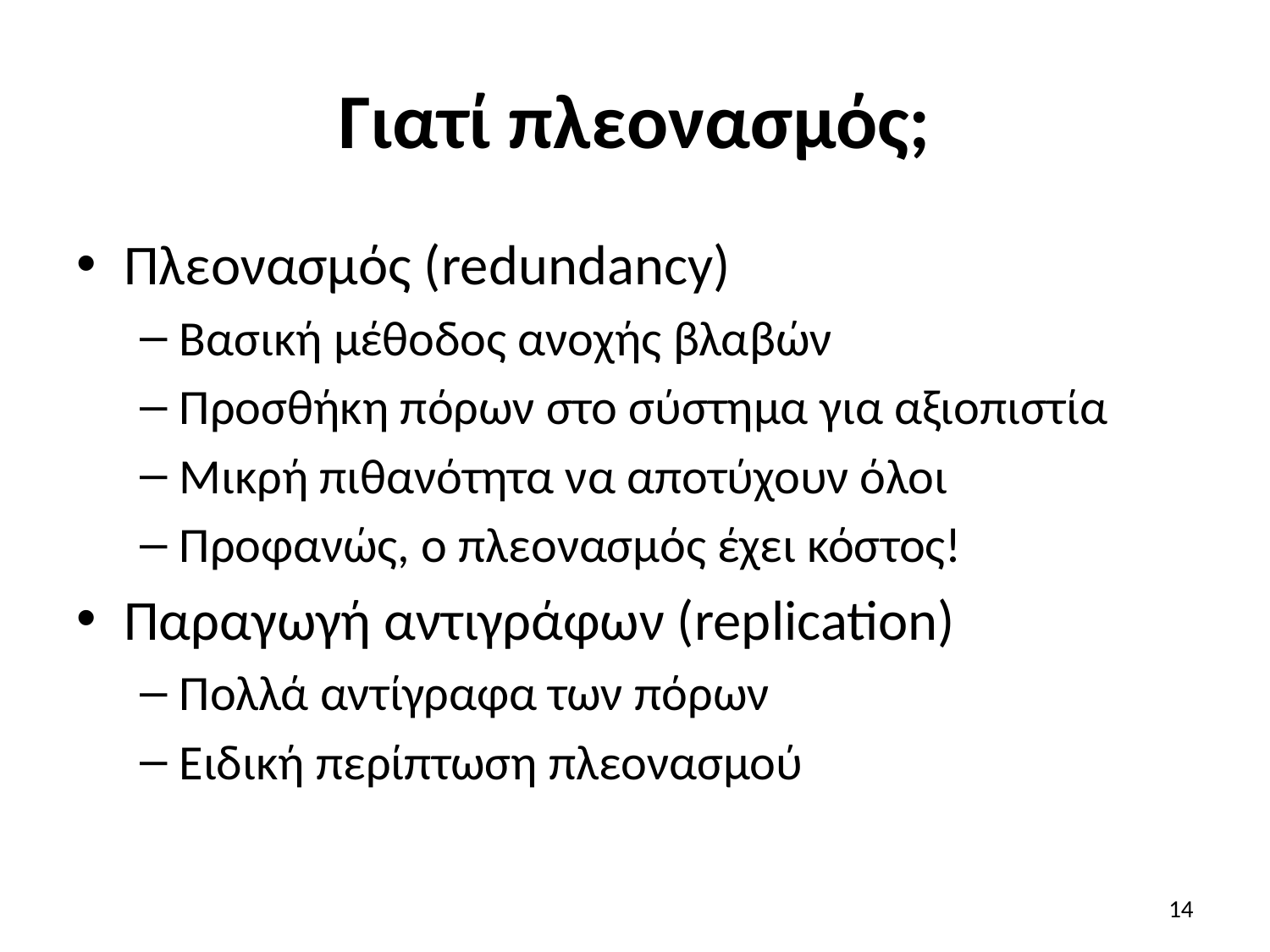

# Γιατί πλεονασμός;
Πλεονασμός (redundancy)
Βασική μέθοδος ανοχής βλαβών
Προσθήκη πόρων στο σύστημα για αξιοπιστία
Μικρή πιθανότητα να αποτύχουν όλοι
Προφανώς, ο πλεονασμός έχει κόστος!
Παραγωγή αντιγράφων (replication)
Πολλά αντίγραφα των πόρων
Ειδική περίπτωση πλεονασμού
14